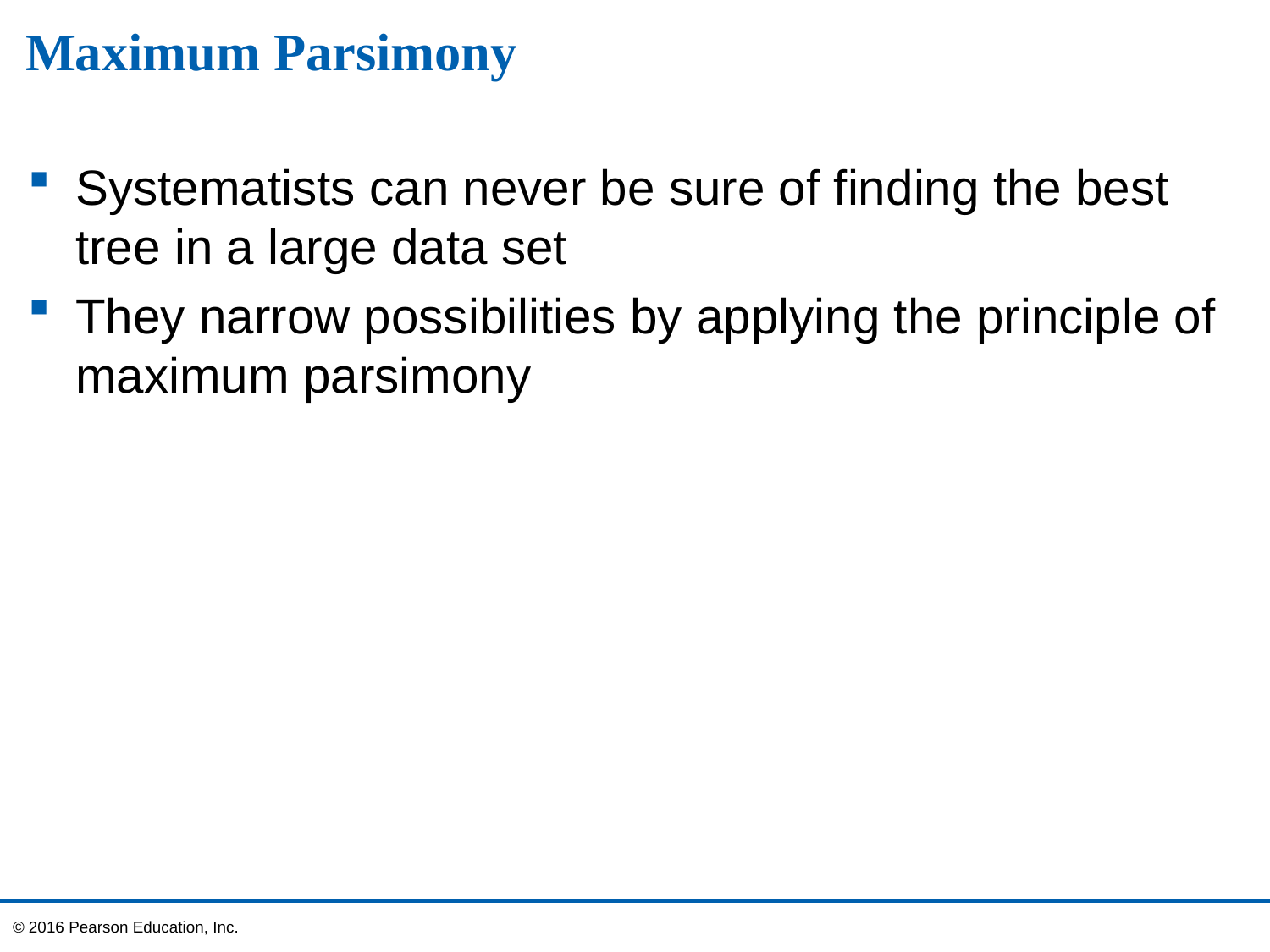

# Maximum Parsimony
Systematists can never be sure of finding the best tree in a large data set
They narrow possibilities by applying the principle of maximum parsimony
© 2016 Pearson Education, Inc.